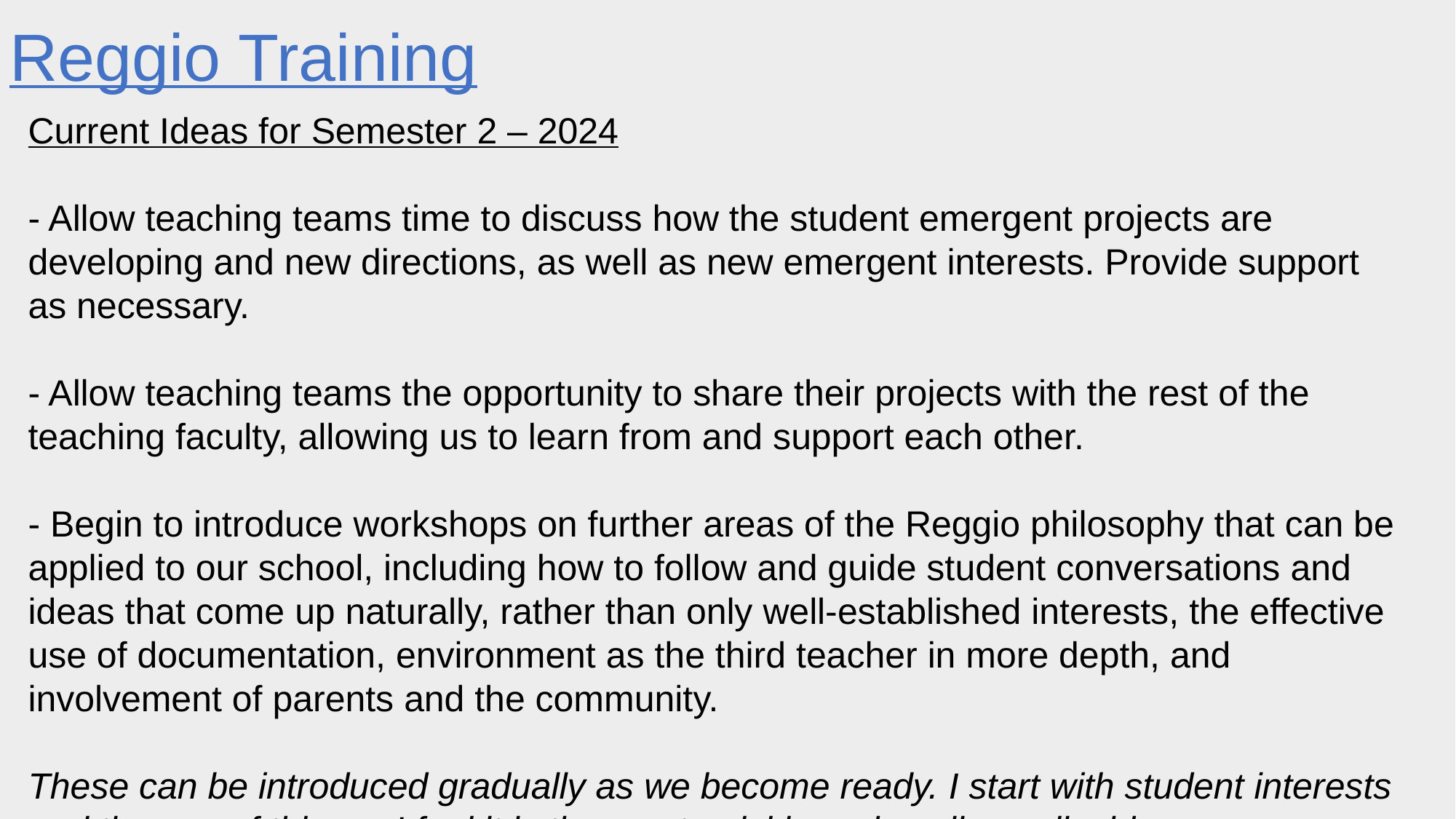

Reggio Training
Current Ideas for Semester 2 – 2024

- Allow teaching teams time to discuss how the student emergent projects are developing and new directions, as well as new emergent interests. Provide support as necessary.

- Allow teaching teams the opportunity to share their projects with the rest of the teaching faculty, allowing us to learn from and support each other.

- Begin to introduce workshops on further areas of the Reggio philosophy that can be applied to our school, including how to follow and guide student conversations and ideas that come up naturally, rather than only well-established interests, the effective use of documentation, environment as the third teacher in more depth, and involvement of parents and the community.

These can be introduced gradually as we become ready. I start with student interests and the use of this, as I feel it is the most quickly and easily applicable.